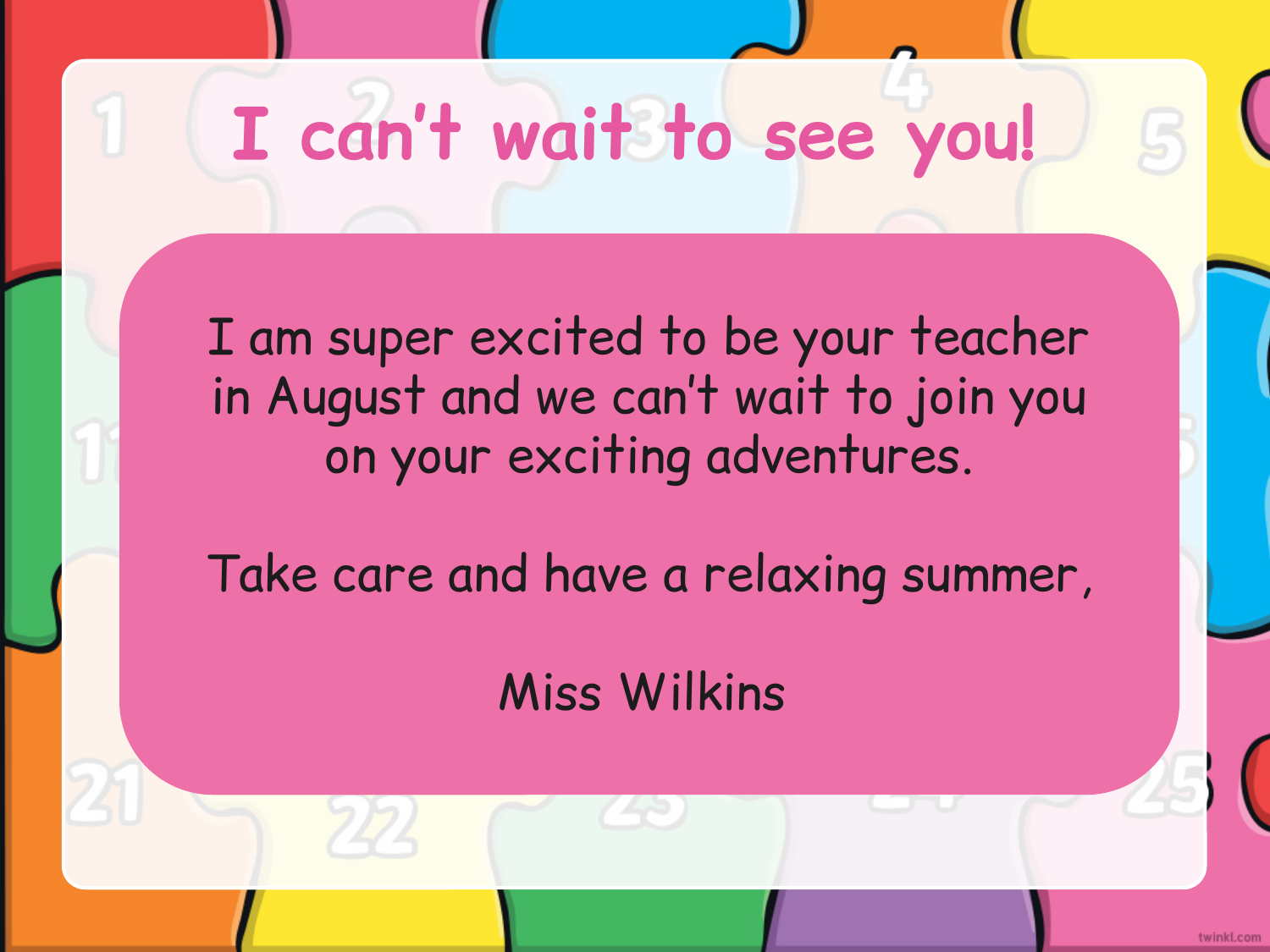

# I can’t wait to see you!

I am super excited to be your teacher in August and we can’t wait to join you on your exciting adventures.

Take care and have a relaxing summer,

Miss Wilkins